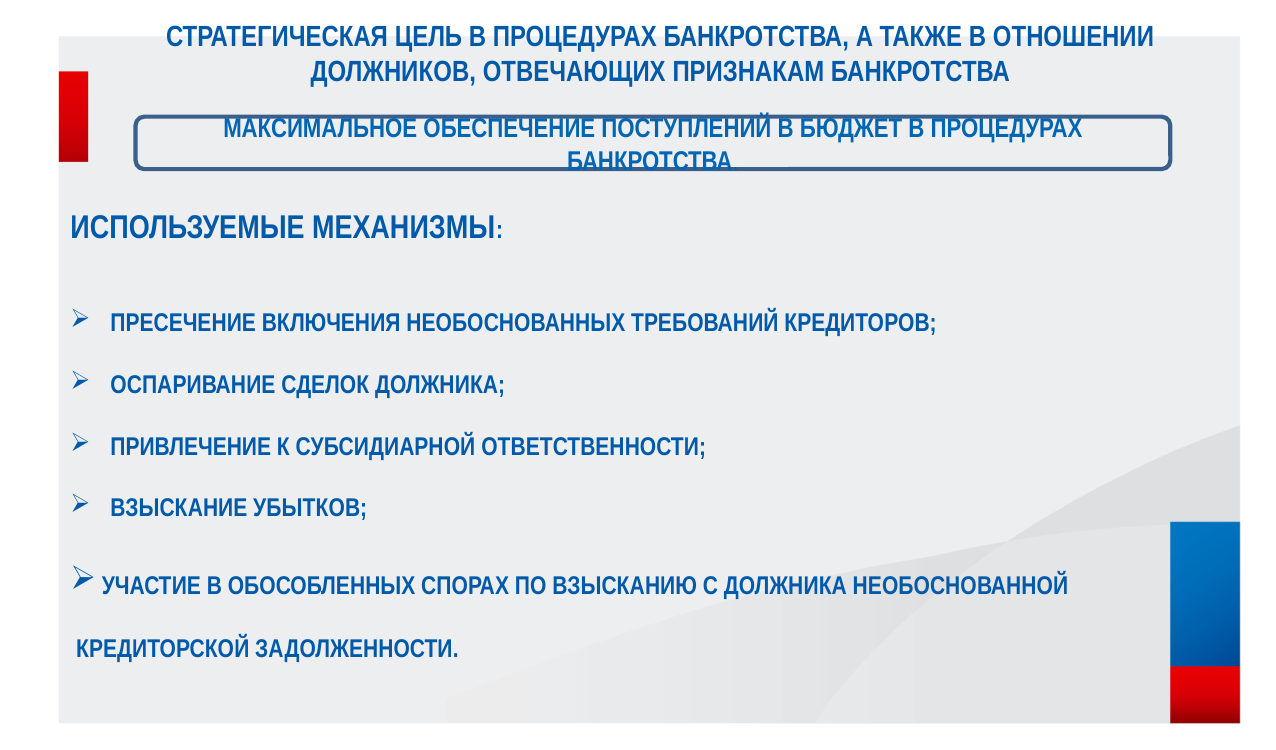

# СТРАТЕГИЧЕСКАЯ ЦЕЛЬ В ПРОЦЕДУРАХ БАНКРОТСТВА, А ТАКЖЕ В ОТНОШЕНИИ ДОЛЖНИКОВ, ОТВЕЧАЮЩИХ ПРИЗНАКАМ БАНКРОТСТВА
МАКСИМАЛЬНОЕ ОБЕСПЕЧЕНИЕ ПОСТУПЛЕНИЙ В БЮДЖЕТ В ПРОЦЕДУРАХ БАНКРОТСТВА.

ИСПОЛЬЗУЕМЫЕ МЕХАНИЗМЫ:

ПРЕСЕЧЕНИЕ ВКЛЮЧЕНИЯ НЕОБОСНОВАННЫХ ТРЕБОВАНИЙ КРЕДИТОРОВ;
ОСПАРИВАНИЕ СДЕЛОК ДОЛЖНИКА;
ПРИВЛЕЧЕНИЕ К СУБСИДИАРНОЙ ОТВЕТСТВЕННОСТИ;
ВЗЫСКАНИЕ УБЫТКОВ;
 УЧАСТИЕ В ОБОСОБЛЕННЫХ СПОРАХ ПО ВЗЫСКАНИЮ С ДОЛЖНИКА НЕОБОСНОВАННОЙ
 КРЕДИТОРСКОЙ ЗАДОЛЖЕННОСТИ.